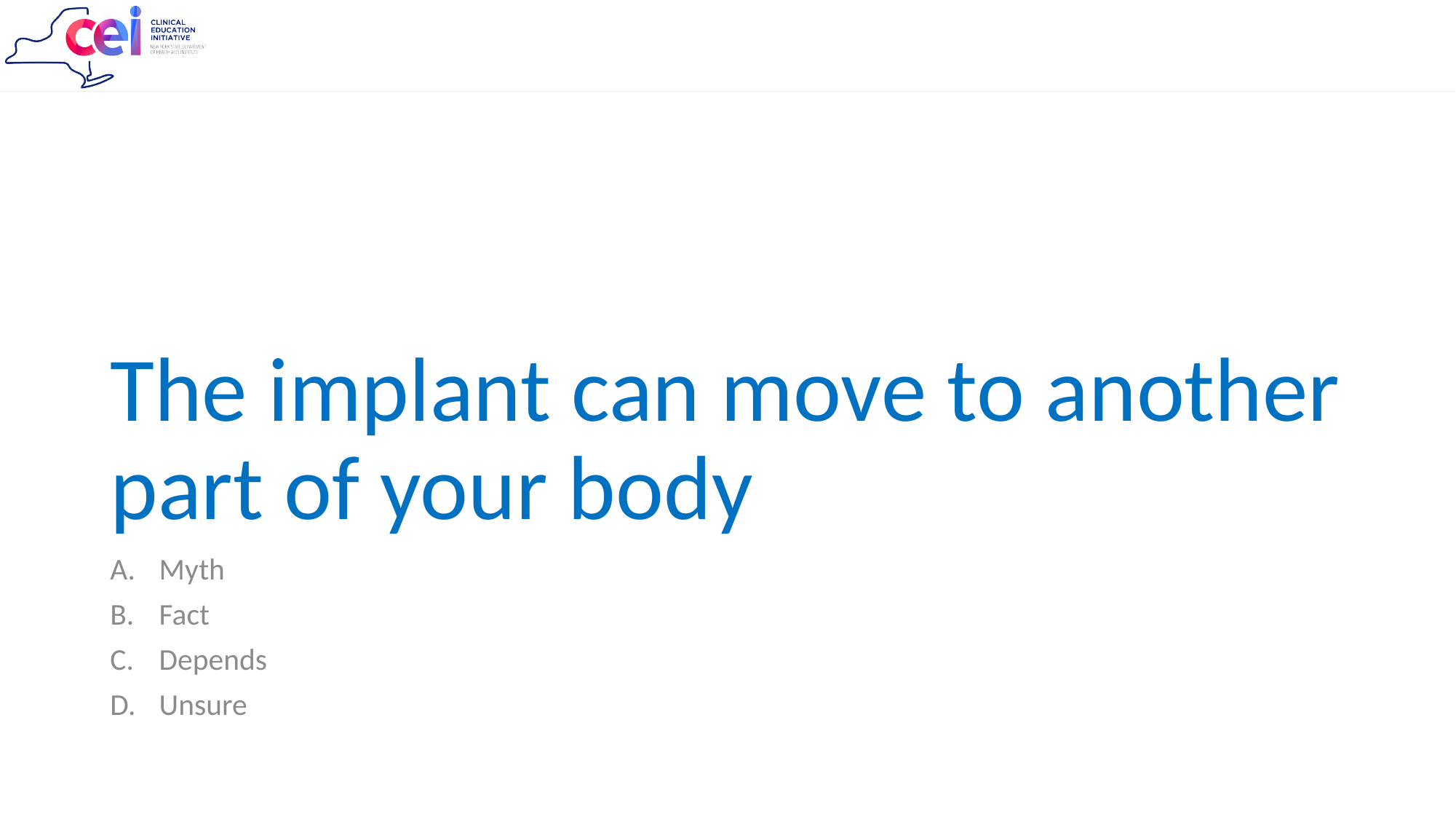

# The implant can move to another part of your body
Myth
Fact
Depends
Unsure